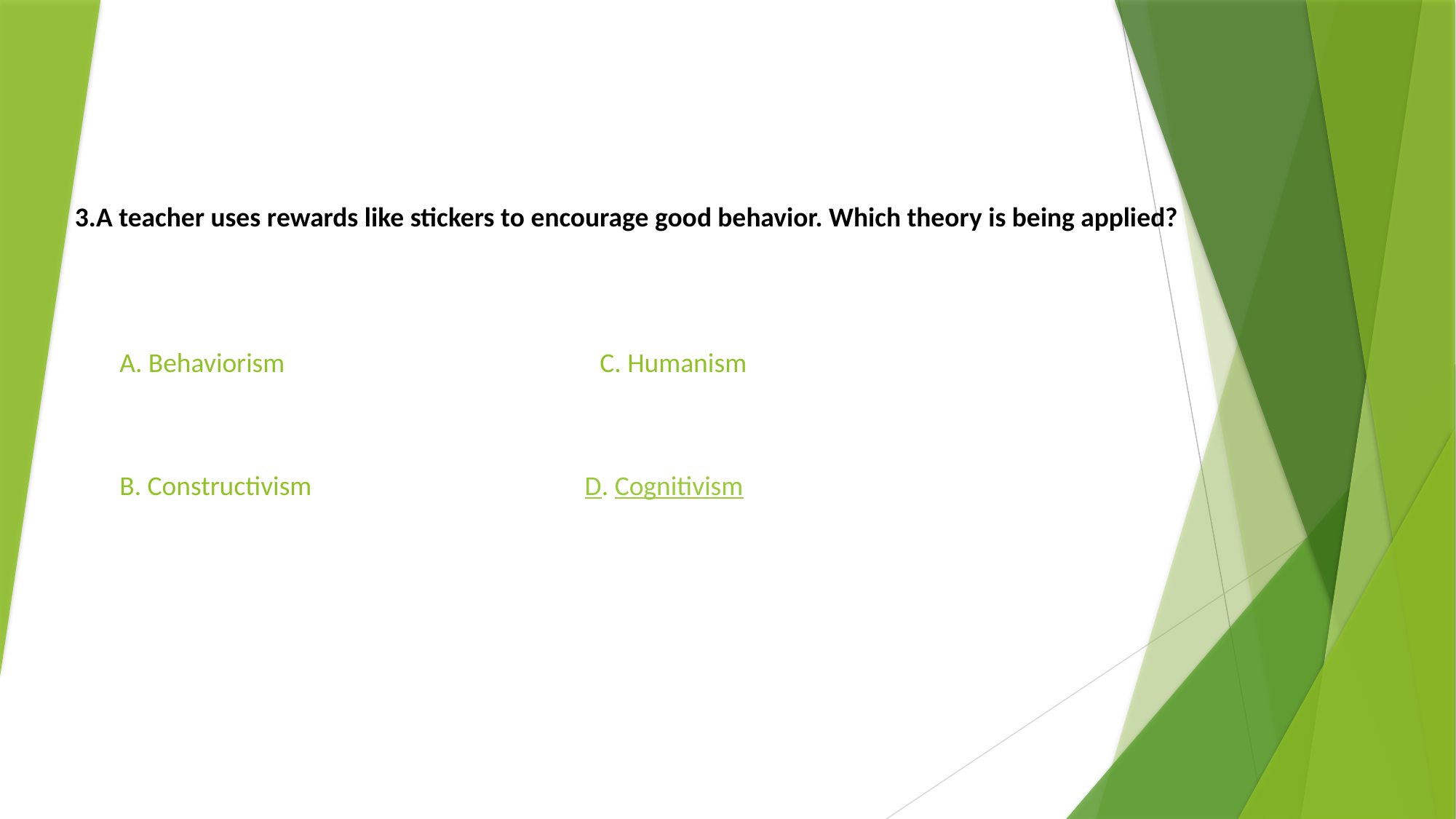

# 3.A teacher uses rewards like stickers to encourage good behavior. Which theory is being applied?
A. Behaviorism
C. Humanism
D. Cognitivism
B. Constructivism